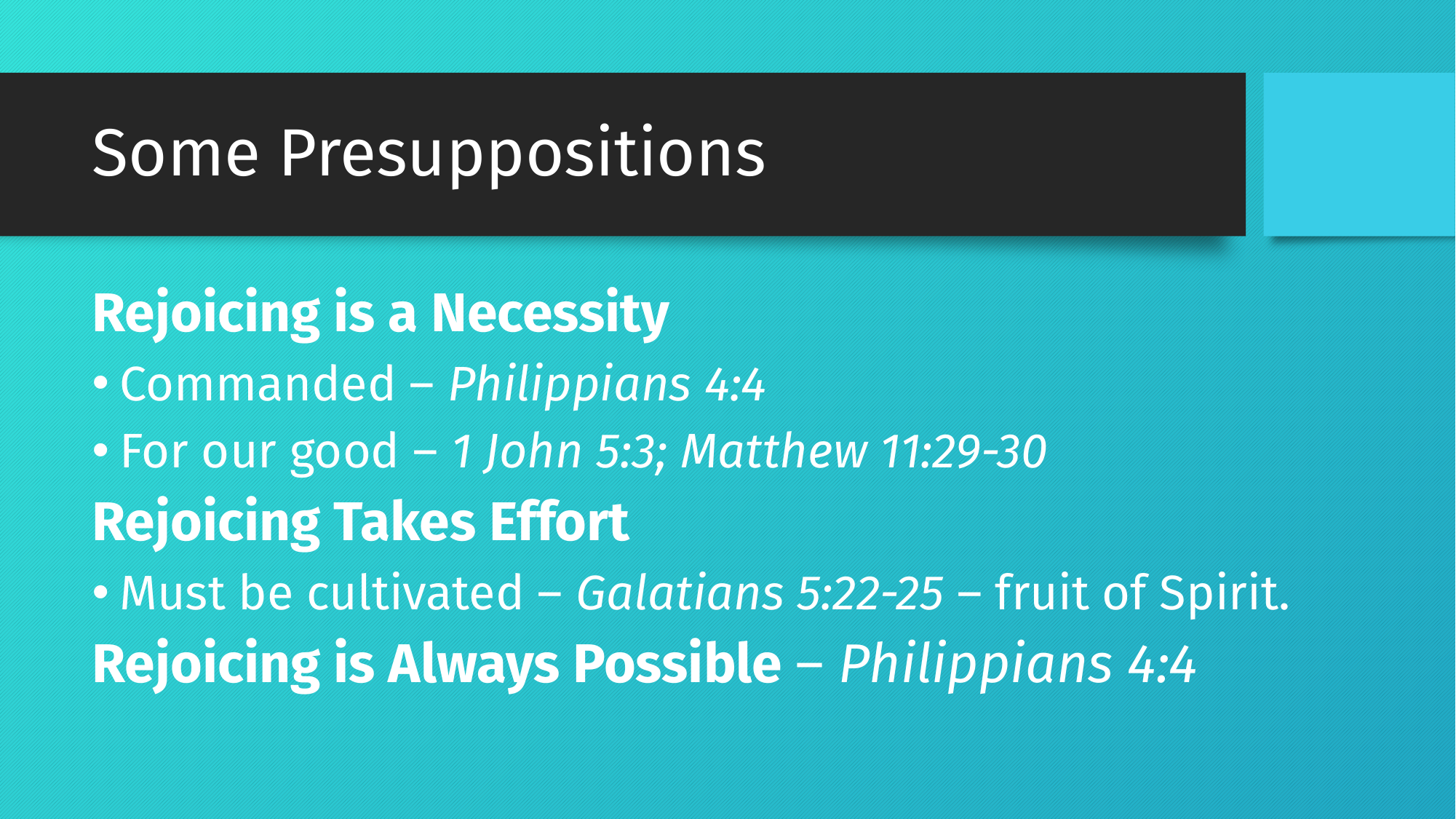

# Some Presuppositions
Rejoicing is a Necessity
Commanded – Philippians 4:4
For our good – 1 John 5:3; Matthew 11:29-30
Rejoicing Takes Effort
Must be cultivated – Galatians 5:22-25 – fruit of Spirit.
Rejoicing is Always Possible – Philippians 4:4